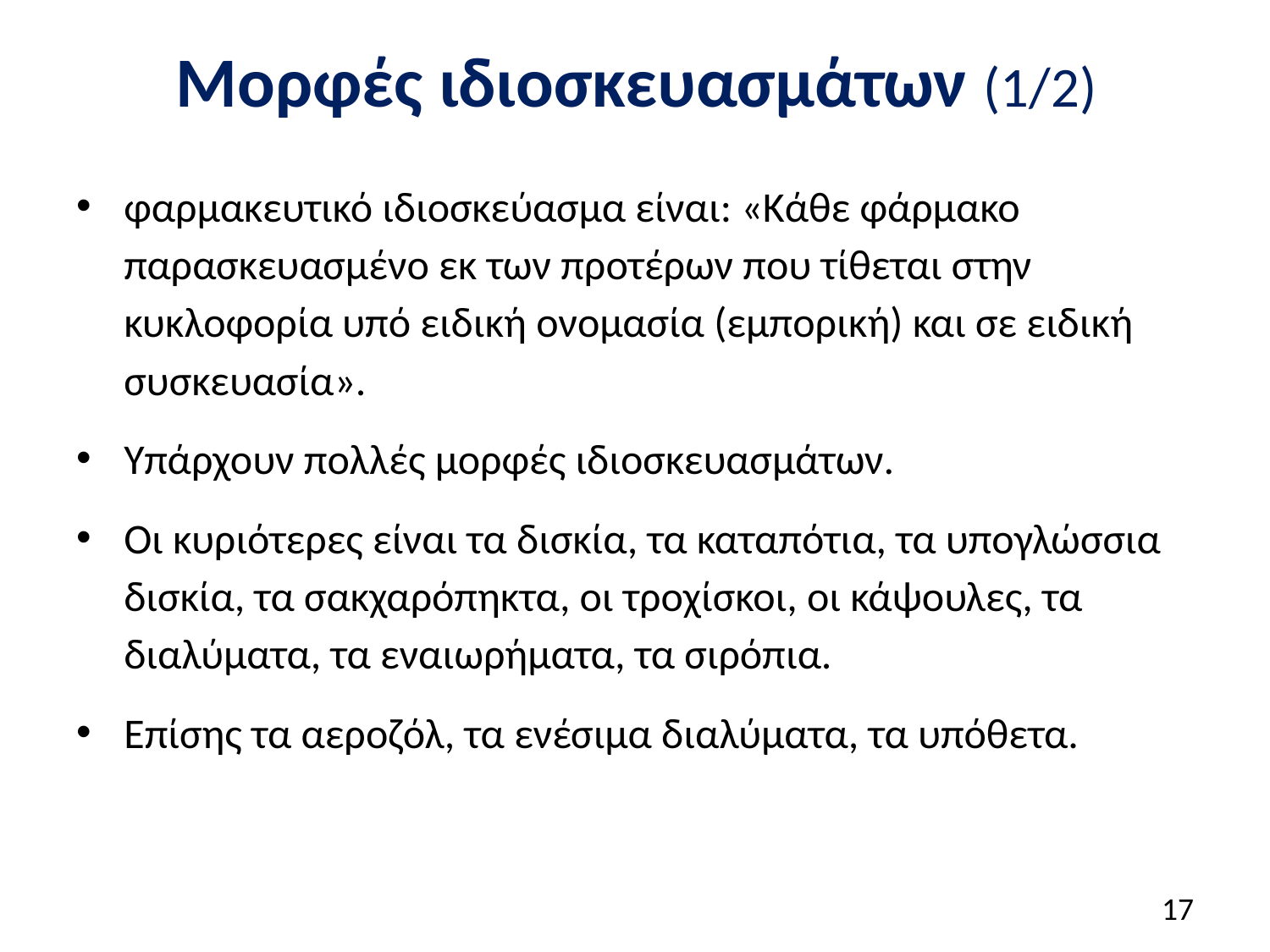

# Μορφές ιδιοσκευασμάτων (1/2)
φαρμακευτικό ιδιοσκεύασμα είναι: «Κάθε φάρμακο παρασκευασμένο εκ των προτέρων που τίθεται στην κυκλοφορία υπό ειδική ονομασία (εμπορική) και σε ειδική συσκευασία».
Υπάρχουν πολλές μορφές ιδιοσκευασμάτων.
Οι κυριότερες είναι τα δισκία, τα καταπότια, τα υπογλώσσια δισκία, τα σακχαρόπηκτα, οι τροχίσκοι, οι κάψουλες, τα διαλύματα, τα εναιωρήματα, τα σιρόπια.
Επίσης τα αεροζόλ, τα ενέσιμα διαλύματα, τα υπόθετα.

17